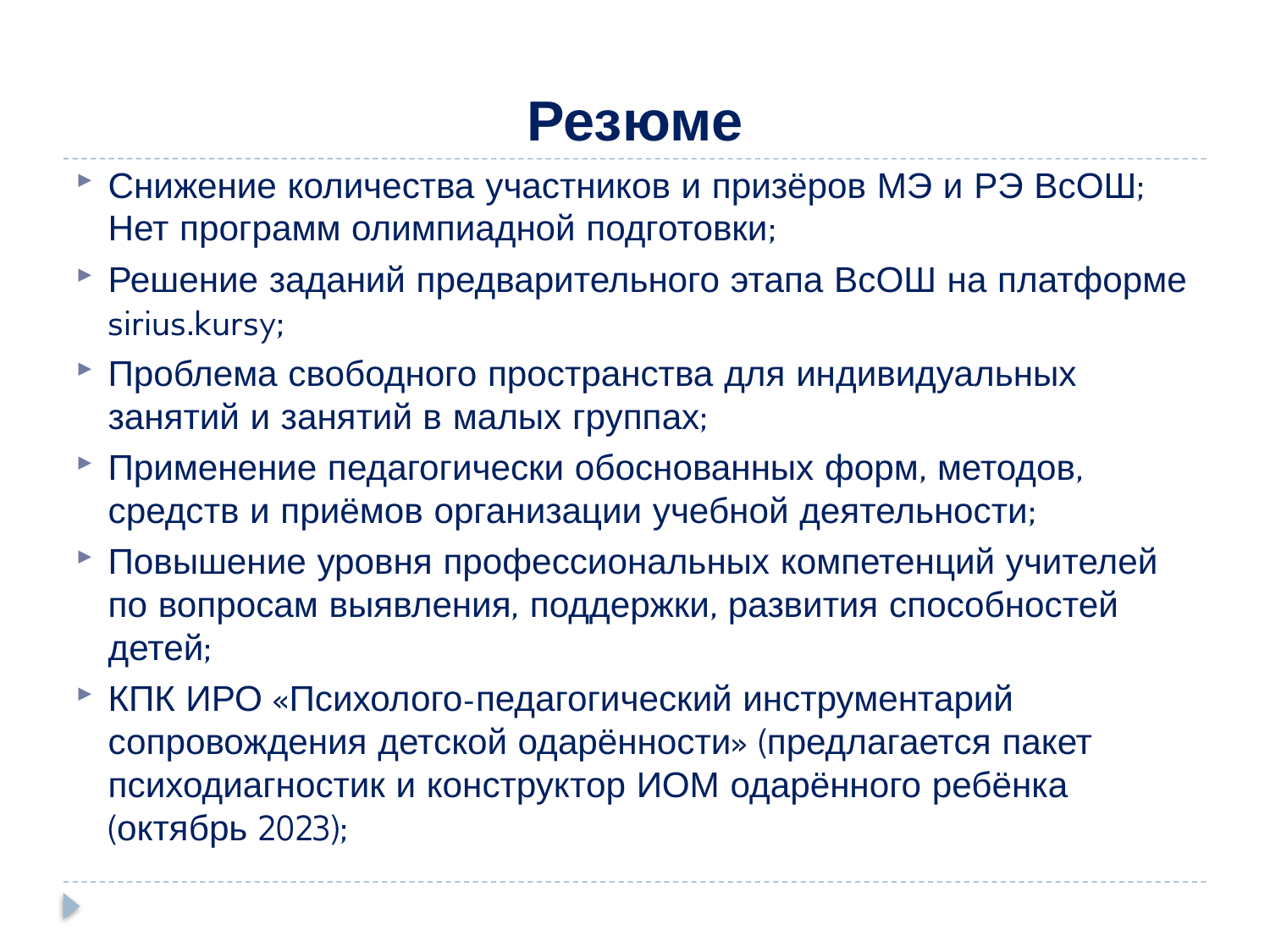

# Резюме
Снижение количества участников и призёров МЭ и РЭ ВсОШ; Нет программ олимпиадной подготовки;
Решение заданий предварительного этапа ВсОШ на платформе sirius.kursy;
Проблема свободного пространства для индивидуальных занятий и занятий в малых группах;
Применение педагогически обоснованных форм, методов, средств и приёмов организации учебной деятельности;
Повышение уровня профессиональных компетенций учителей по вопросам выявления, поддержки, развития способностей детей;
КПК ИРО «Психолого-педагогический инструментарий сопровождения детской одарённости» (предлагается пакет психодиагностик и конструктор ИОМ одарённого ребёнка (октябрь 2023);